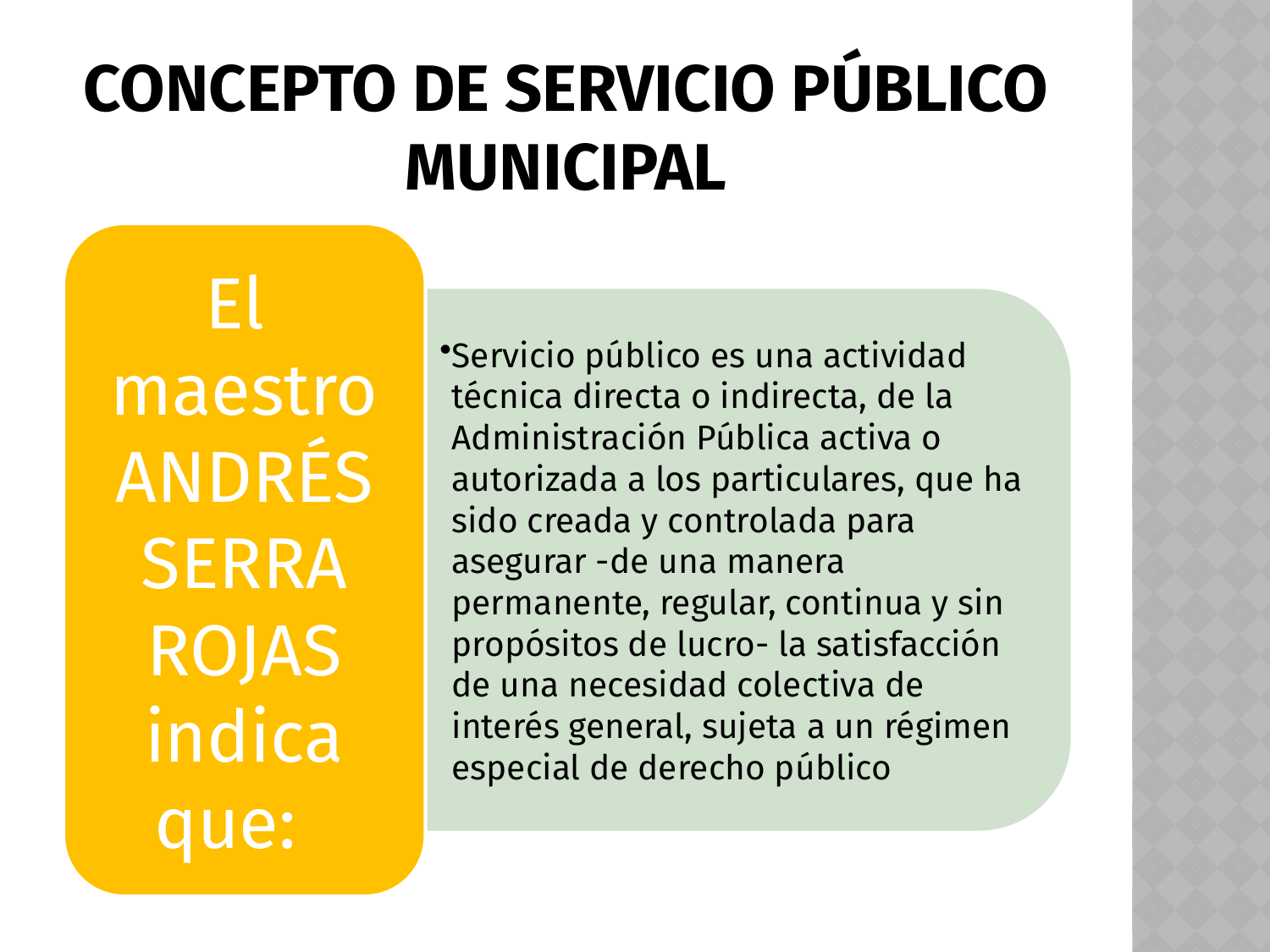

# Concepto de servicio público municipal
El  maestro ANDRÉS SERRA ROJAS indica que:
Servicio público es una actividad técnica directa o indirecta, de la Administración Pública activa o autorizada a los particulares, que ha sido creada y controlada para asegurar -de una manera permanente, regular, continua y sin propósitos de lucro- la satisfacción de una necesidad colectiva de interés general, sujeta a un régimen especial de derecho público